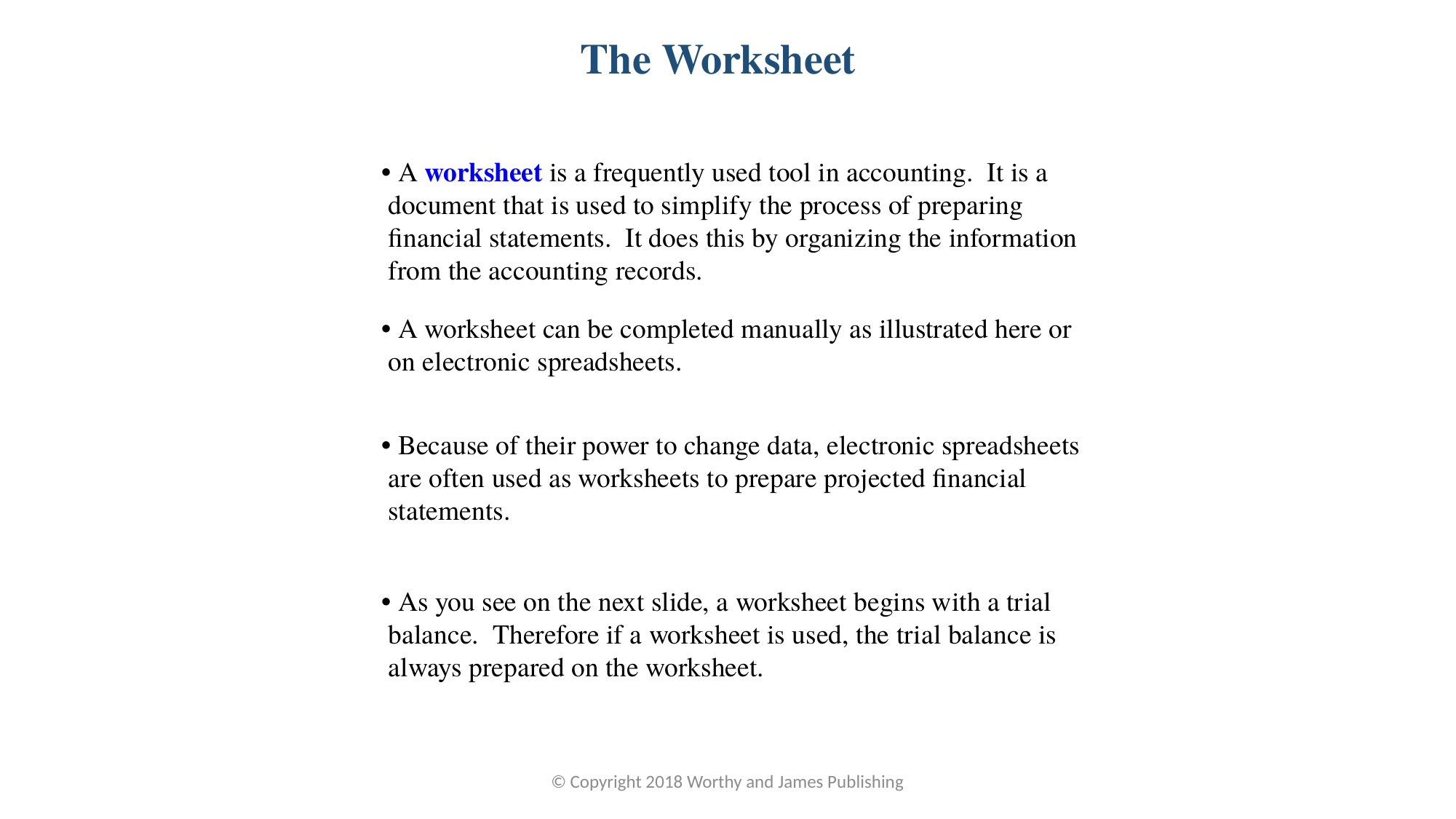

The Worksheet
• A worksheet is a frequently used tool in accounting.  It is a document that is used to simplify the process of preparing financial statements.  It does this by organizing the information from the accounting records.

• A worksheet can be completed manually as illustrated here or on electronic spreadsheets.

• Because of their power to change data, electronic spreadsheets are often used as worksheets to prepare projected financial statements.

• As you see on the next slide, a worksheet begins with a trial balance.  Therefore if a worksheet is used, the trial balance is always prepared on the worksheet.

© Copyright 2018 Worthy and James Publishing